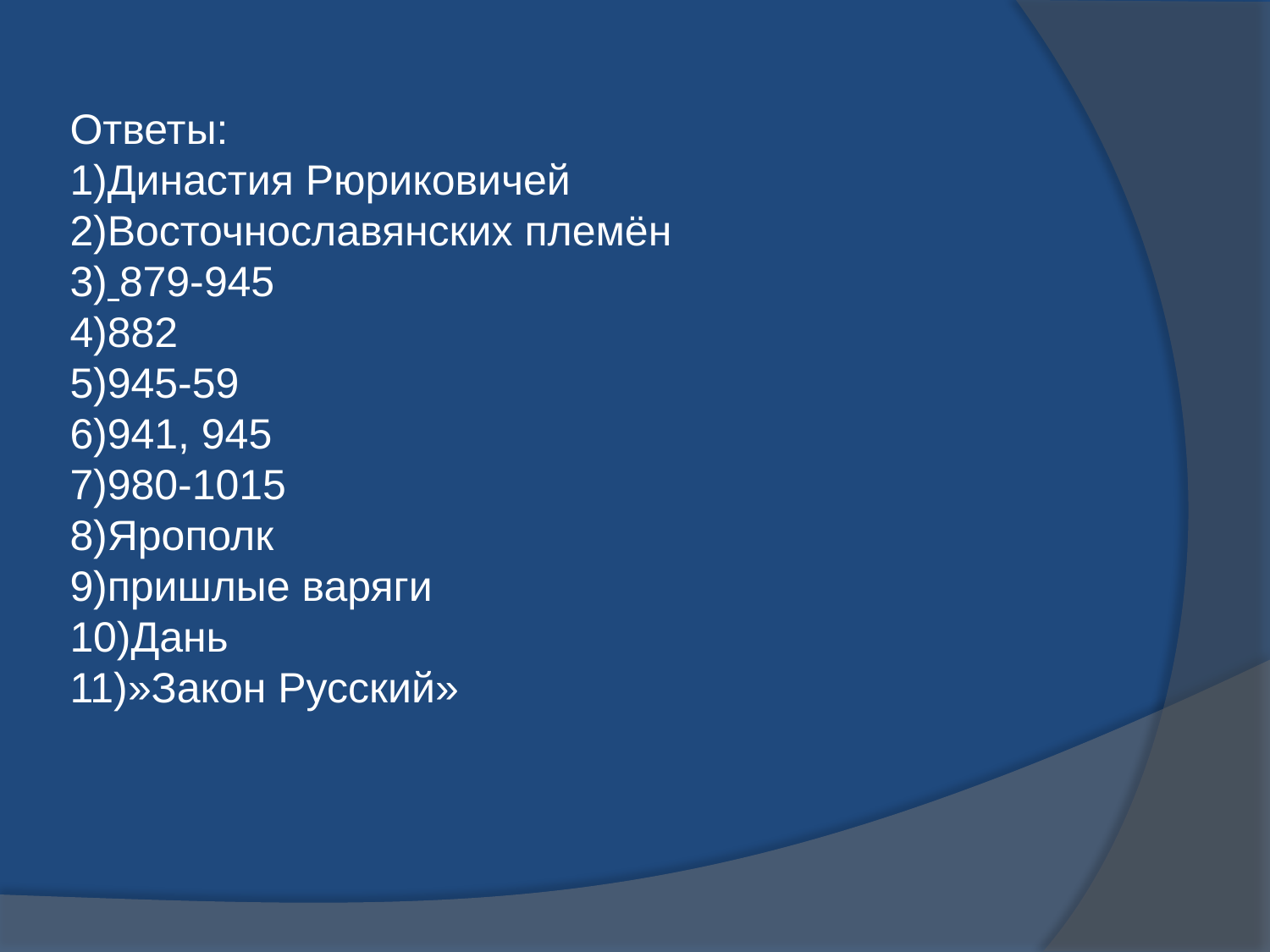

# Ответы: 1)Династия Рюриковичей 2)Восточнославянских племён 3) 879-945 4)882 5)945-59 6)941, 945 7)980-1015 8)Ярополк 9)пришлые варяги 10)Дань 11)»Закон Русский»